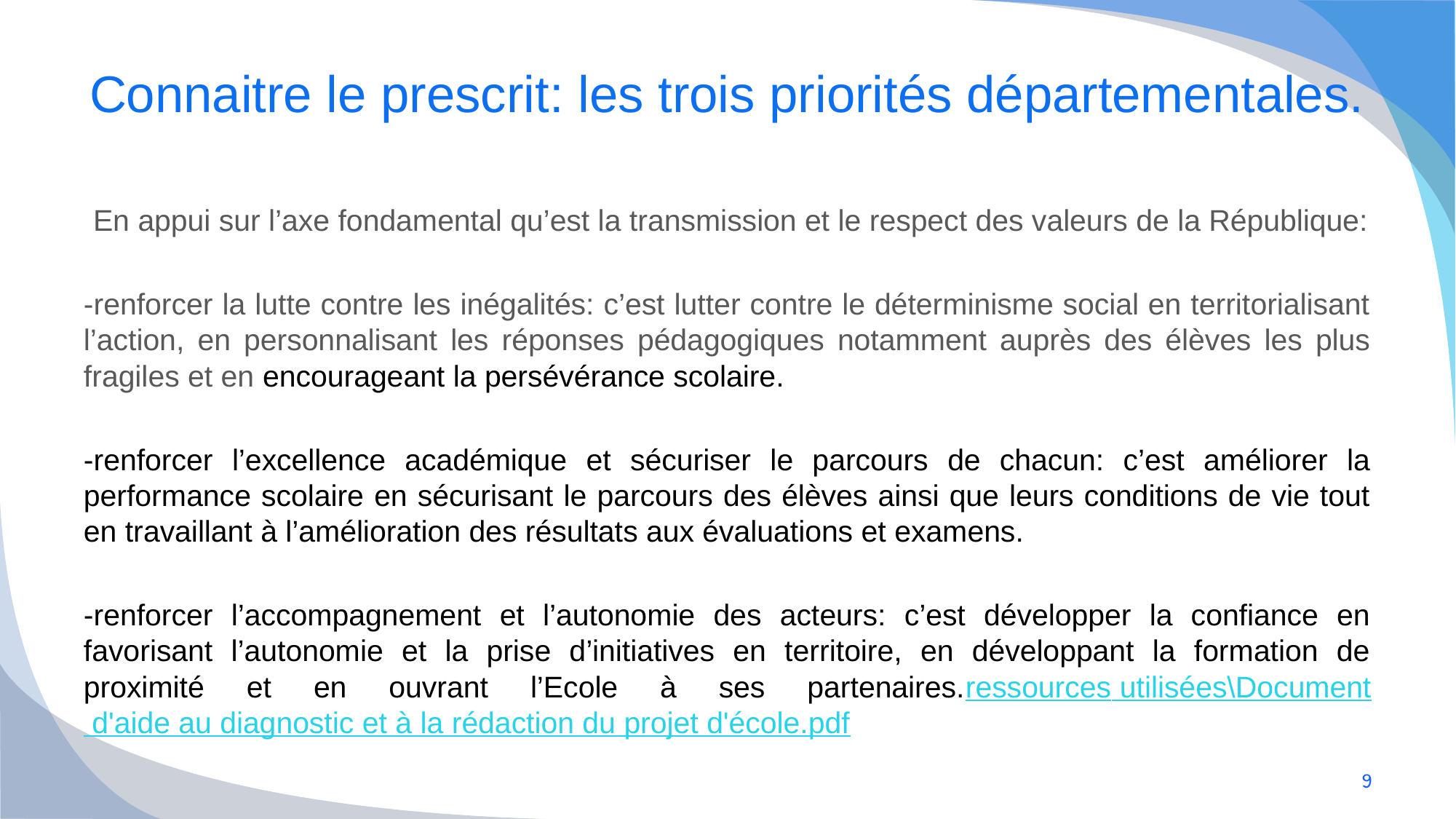

# Connaitre le prescrit: les trois priorités départementales.
 En appui sur l’axe fondamental qu’est la transmission et le respect des valeurs de la République:

-renforcer la lutte contre les inégalités: c’est lutter contre le déterminisme social en territorialisant l’action, en personnalisant les réponses pédagogiques notamment auprès des élèves les plus fragiles et en encourageant la persévérance scolaire.

-renforcer l’excellence académique et sécuriser le parcours de chacun: c’est améliorer la performance scolaire en sécurisant le parcours des élèves ainsi que leurs conditions de vie tout en travaillant à l’amélioration des résultats aux évaluations et examens.

-renforcer l’accompagnement et l’autonomie des acteurs: c’est développer la confiance en favorisant l’autonomie et la prise d’initiatives en territoire, en développant la formation de proximité et en ouvrant l’Ecole à ses partenaires.ressources utilisées\Document d'aide au diagnostic et à la rédaction du projet d'école.pdf
9